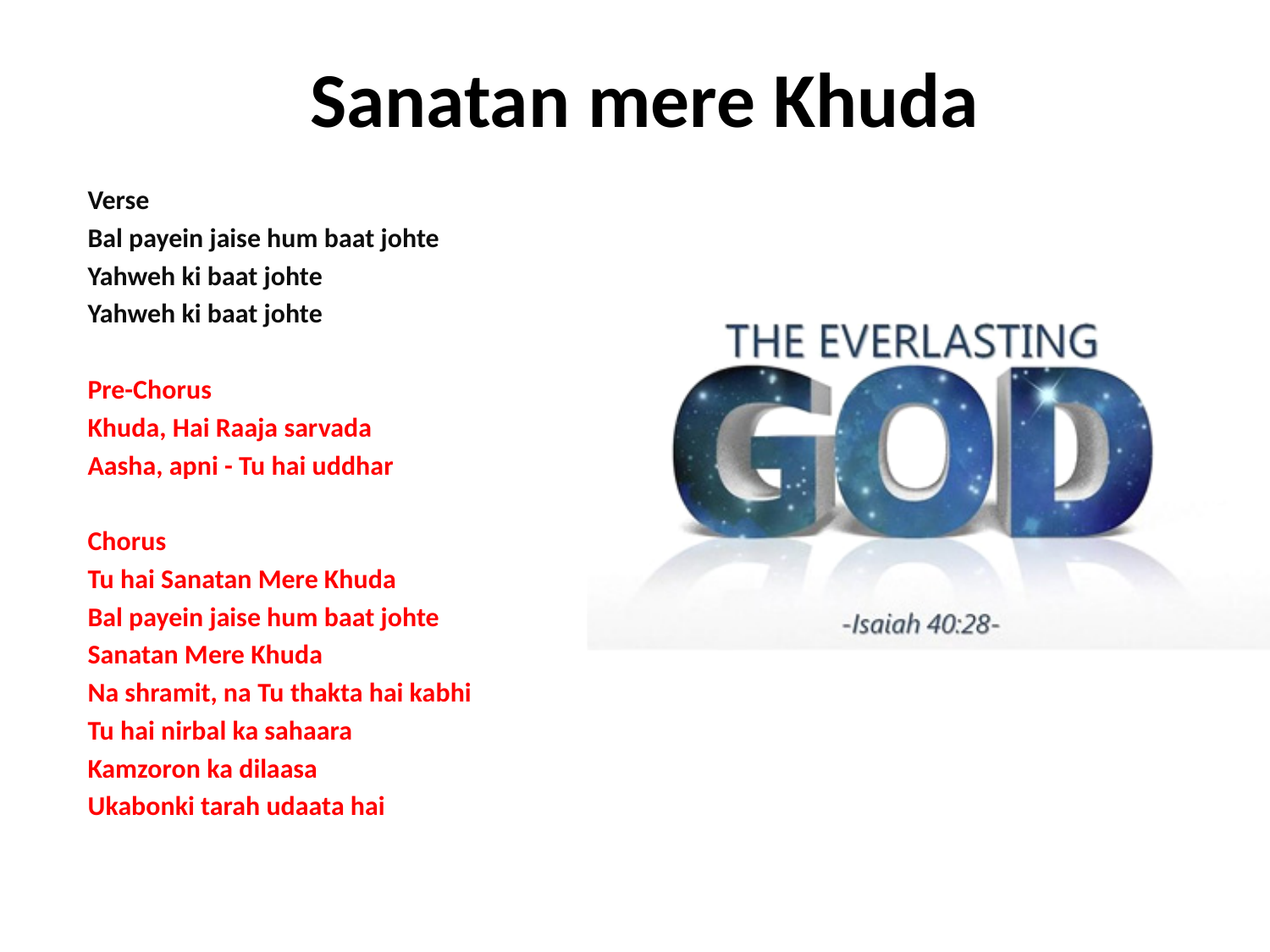

# Sanatan mere Khuda
Verse
Bal payein jaise hum baat johte
Yahweh ki baat johte
Yahweh ki baat johte

Pre-Chorus
Khuda, Hai Raaja sarvada
Aasha, apni - Tu hai uddhar

Chorus
Tu hai Sanatan Mere Khuda
Bal payein jaise hum baat johte
Sanatan Mere Khuda
Na shramit, na Tu thakta hai kabhi
Tu hai nirbal ka sahaara
Kamzoron ka dilaasa
Ukabonki tarah udaata hai